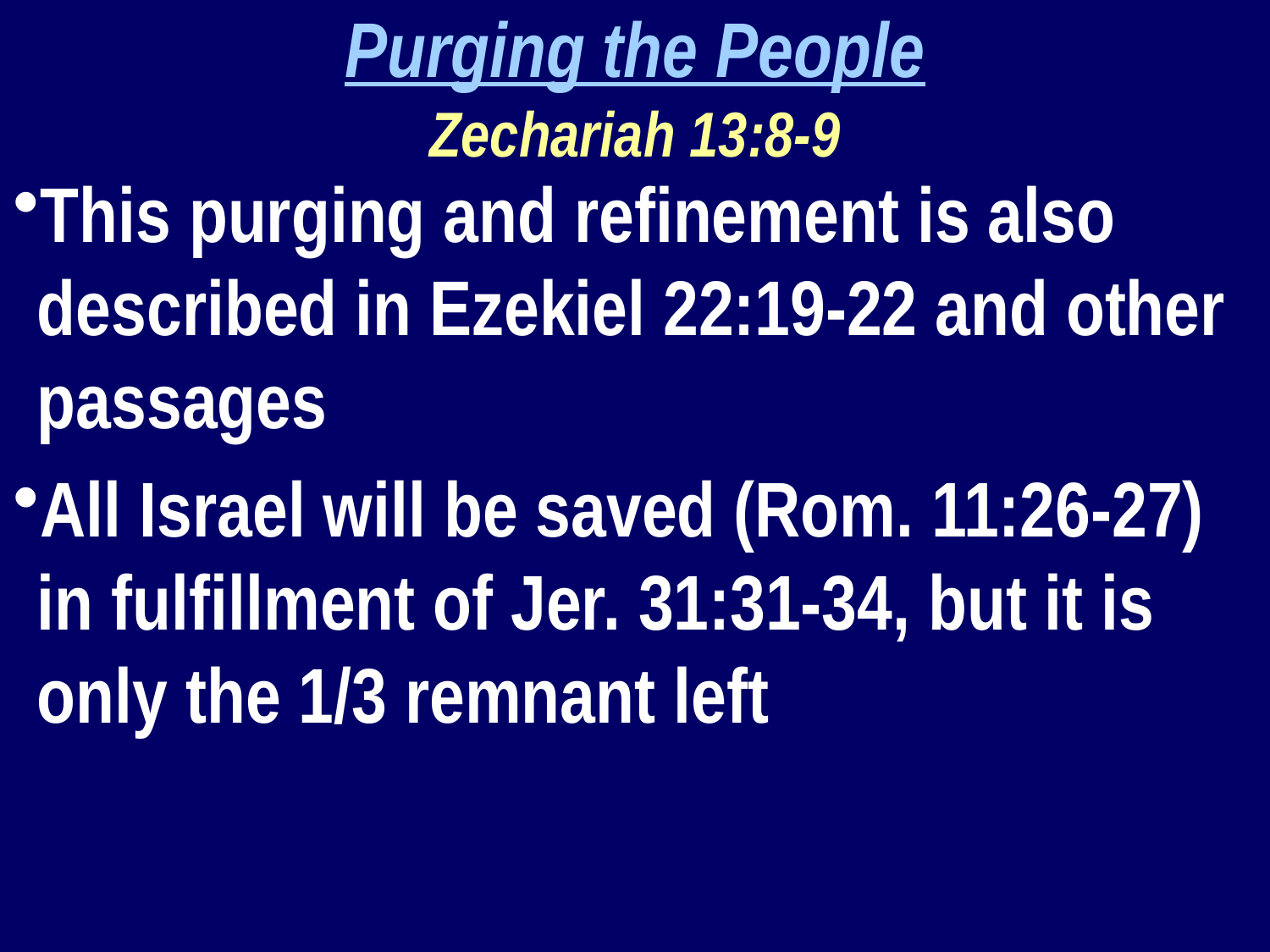

Purging the People
Zechariah 13:8-9
This purging and refinement is also described in Ezekiel 22:19-22 and other passages
All Israel will be saved (Rom. 11:26-27) in fulfillment of Jer. 31:31-34, but it is only the 1/3 remnant left